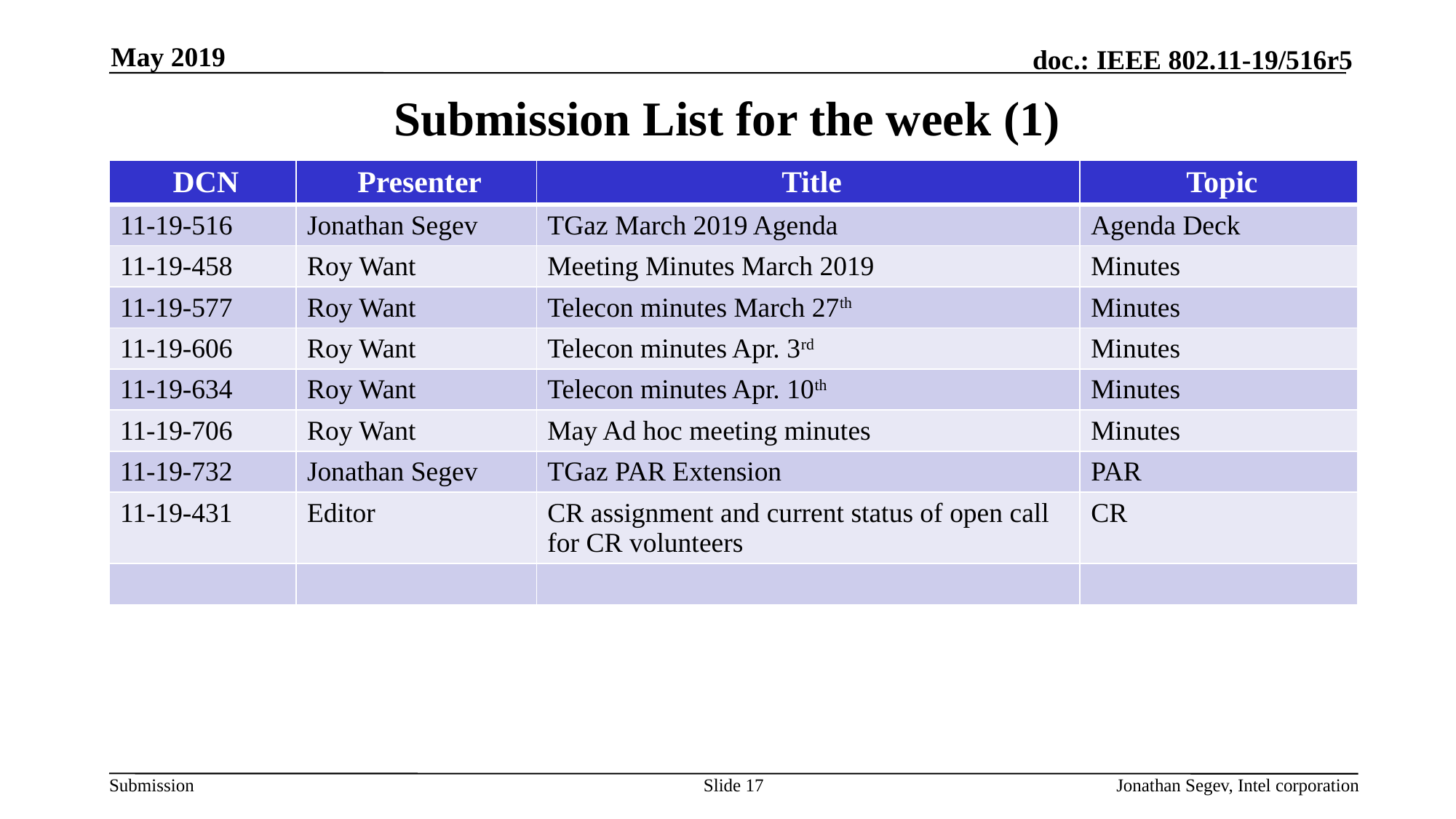

May 2019
# Submission List for the week (1)
| DCN | Presenter | Title | Topic |
| --- | --- | --- | --- |
| 11-19-516 | Jonathan Segev | TGaz March 2019 Agenda | Agenda Deck |
| 11-19-458 | Roy Want | Meeting Minutes March 2019 | Minutes |
| 11-19-577 | Roy Want | Telecon minutes March 27th | Minutes |
| 11-19-606 | Roy Want | Telecon minutes Apr. 3rd | Minutes |
| 11-19-634 | Roy Want | Telecon minutes Apr. 10th | Minutes |
| 11-19-706 | Roy Want | May Ad hoc meeting minutes | Minutes |
| 11-19-732 | Jonathan Segev | TGaz PAR Extension | PAR |
| 11-19-431 | Editor | CR assignment and current status of open call for CR volunteers | CR |
|  |  |  |  |
Slide 17
Jonathan Segev, Intel corporation